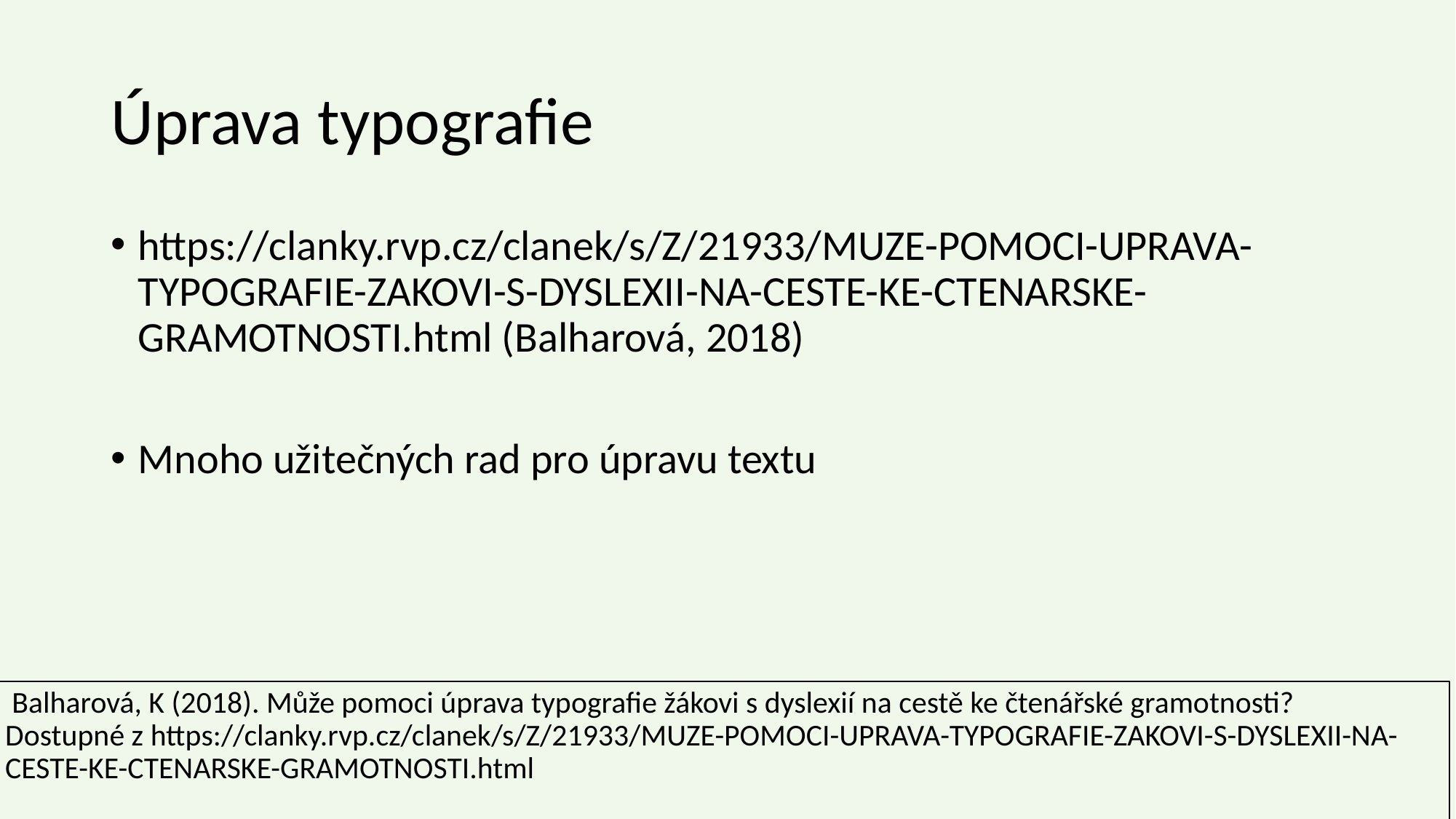

# Úprava typografie
https://clanky.rvp.cz/clanek/s/Z/21933/MUZE-POMOCI-UPRAVA-TYPOGRAFIE-ZAKOVI-S-DYSLEXII-NA-CESTE-KE-CTENARSKE-GRAMOTNOSTI.html (Balharová, 2018)

Mnoho užitečných rad pro úpravu textu

 Balharová, K (2018). Může pomoci úprava typografie žákovi s dyslexií na cestě ke čtenářské gramotnosti?
Dostupné z https://clanky.rvp.cz/clanek/s/Z/21933/MUZE-POMOCI-UPRAVA-TYPOGRAFIE-ZAKOVI-S-DYSLEXII-NA-CESTE-KE-CTENARSKE-GRAMOTNOSTI.html